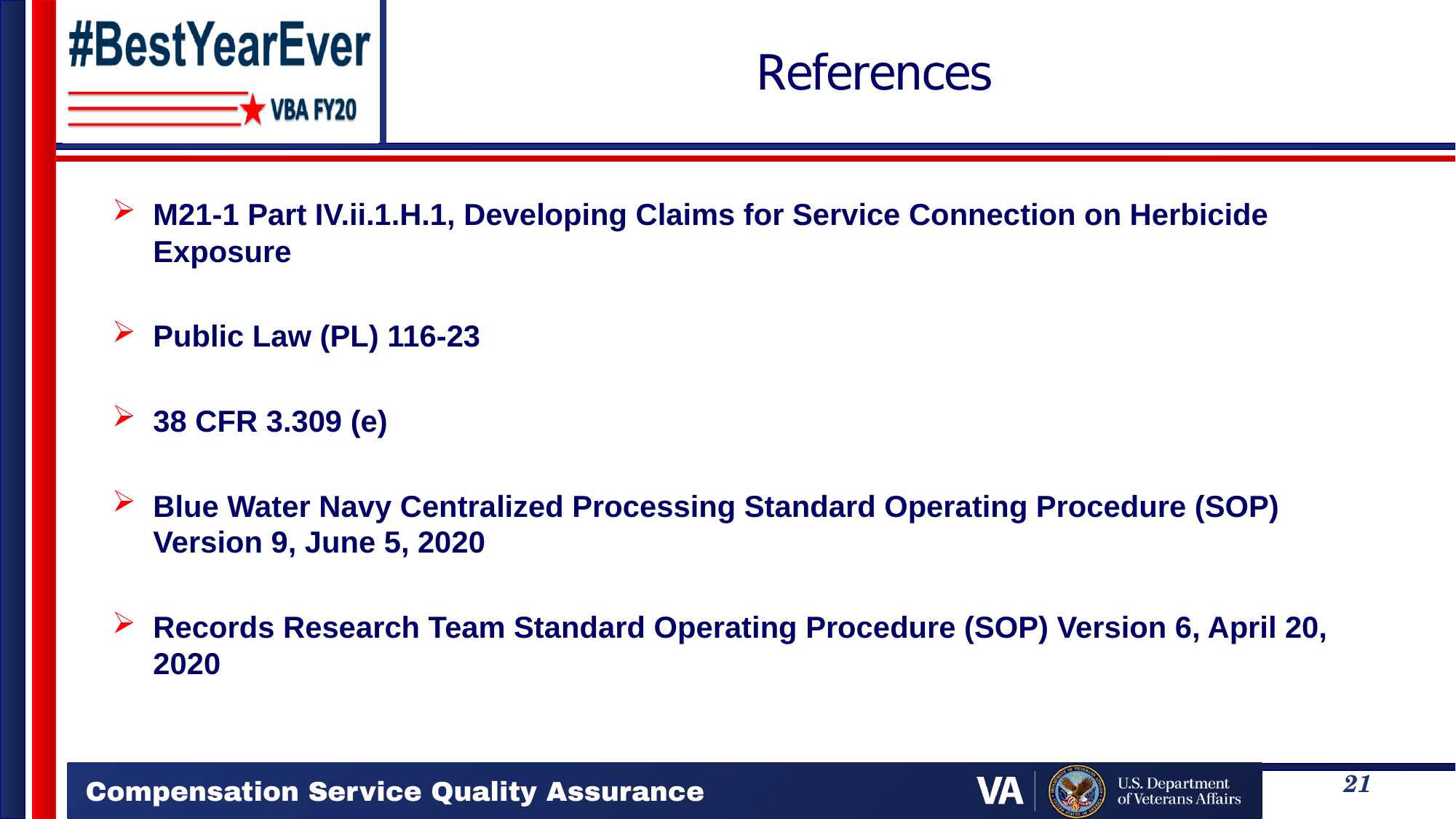

# References
M21-1 Part IV.ii.1.H.1, Developing Claims for Service Connection on Herbicide Exposure

Public Law (PL) 116-23

38 CFR 3.309 (e)

Blue Water Navy Centralized Processing Standard Operating Procedure (SOP) Version 9, June 5, 2020

Records Research Team Standard Operating Procedure (SOP) Version 6, April 20, 2020
21